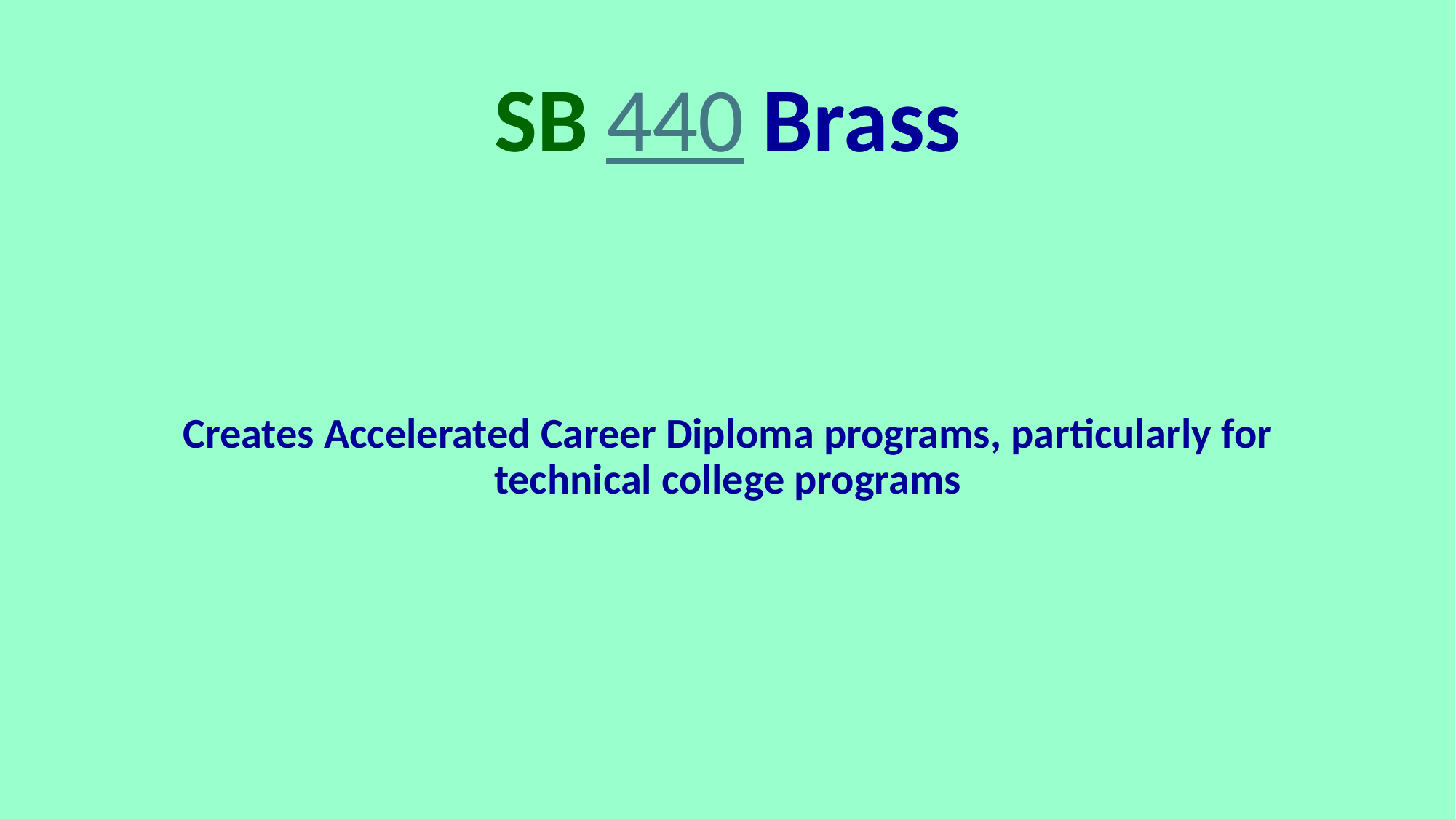

# SB 440 Brass

Creates Accelerated Career Diploma programs, particularly for technical college programs